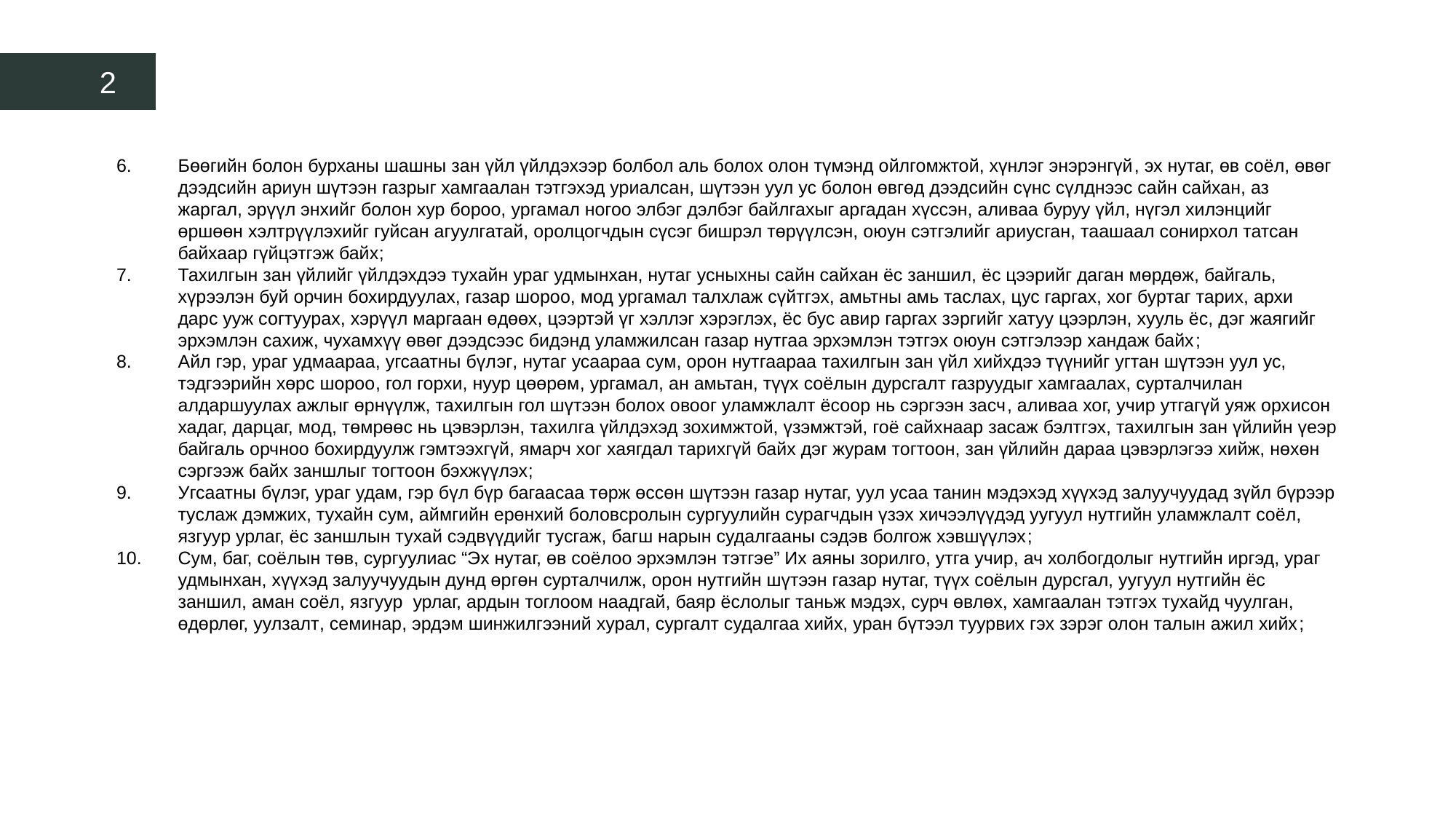

2
Бөөгийн болон бурханы шашны зан үйл үйлдэхээр болбол аль болох олон түмэнд ойлгомжтой, хүнлэг энэрэнгүй, эх нутаг, өв соёл, өвөг дээдсийн ариун шүтээн газрыг хамгаалан тэтгэхэд уриалсан, шүтээн уул ус болон өвгөд дээдсийн сүнс сүлднээс сайн сайхан, аз жаргал, эрүүл энхийг болон хур бороо, ургамал ногоо элбэг дэлбэг байлгахыг аргадан хүссэн, аливаа буруу үйл, нүгэл хилэнцийг өршөөн хэлтрүүлэхийг гуйсан агуулгатай, оролцогчдын сүсэг бишрэл төрүүлсэн, оюун сэтгэлийг ариусган, таашаал сонирхол татсан байхаар гүйцэтгэж байх;
Тахилгын зан үйлийг үйлдэхдээ тухайн ураг удмынхан, нутаг усныхны сайн сайхан ёс заншил, ёс цээрийг даган мөрдөж, байгаль, хүрээлэн буй орчин бохирдуулах, газар шороо, мод ургамал талхлаж сүйтгэх, амьтны амь таслах, цус гаргах, хог буртаг тарих, архи дарс ууж согтуурах, хэрүүл маргаан өдөөх, цээртэй үг хэллэг хэрэглэх, ёс бус авир гаргах зэргийг хатуу цээрлэн, хууль ёс, дэг жаягийг эрхэмлэн сахиж, чухамхүү өвөг дээдсээс бидэнд уламжилсан газар нутгаа эрхэмлэн тэтгэх оюун сэтгэлээр хандаж байх;
Айл гэр, ураг удмаараа, угсаатны бүлэг, нутаг усаараа сум, орон нутгаараа тахилгын зан үйл хийхдээ түүнийг угтан шүтээн уул ус, тэдгээрийн хөрс шороо, гол горхи, нуур цөөрөм, ургамал, ан амьтан, түүх соёлын дурсгалт газруудыг хамгаалах, сурталчилан алдаршуулах ажлыг өрнүүлж, тахилгын гол шүтээн болох овоог уламжлалт ёсоор нь сэргээн засч, аливаа хог, учир утгагүй уяж орхисон хадаг, дарцаг, мод, төмрөөс нь цэвэрлэн, тахилга үйлдэхэд зохимжтой, үзэмжтэй, гоё сайхнаар засаж бэлтгэх, тахилгын зан үйлийн үеэр байгаль орчноо бохирдуулж гэмтээхгүй, ямарч хог хаягдал тарихгүй байх дэг журам тогтоон, зан үйлийн дараа цэвэрлэгээ хийж, нөхөн сэргээж байх заншлыг тогтоон бэхжүүлэх;
Угсаатны бүлэг, ураг удам, гэр бүл бүр багаасаа төрж өссөн шүтээн газар нутаг, уул усаа танин мэдэхэд хүүхэд залуучуудад зүйл бүрээр туслаж дэмжих, тухайн сум, аймгийн ерөнхий боловсролын сургуулийн сурагчдын үзэх хичээлүүдэд уугуул нутгийн уламжлалт соёл, язгуур урлаг, ёс заншлын тухай сэдвүүдийг тусгаж, багш нарын судалгааны сэдэв болгож хэвшүүлэх;
Сум, баг, соёлын төв, сургуулиас “Эх нутаг, өв соёлоо эрхэмлэн тэтгэе” Их аяны зорилго, утга учир, ач холбогдолыг нутгийн иргэд, ураг удмынхан, хүүхэд залуучуудын дунд өргөн сурталчилж, орон нутгийн шүтээн газар нутаг, түүх соёлын дурсгал, уугуул нутгийн ёс заншил, аман соёл, язгуур  урлаг, ардын тоглоом наадгай, баяр ёслолыг таньж мэдэх, сурч өвлөх, хамгаалан тэтгэх тухайд чуулган, өдөрлөг, уулзалт, семинар, эрдэм шинжилгээний хурал, сургалт судалгаа хийх, уран бүтээл туурвих гэх зэрэг олон талын ажил хийх;